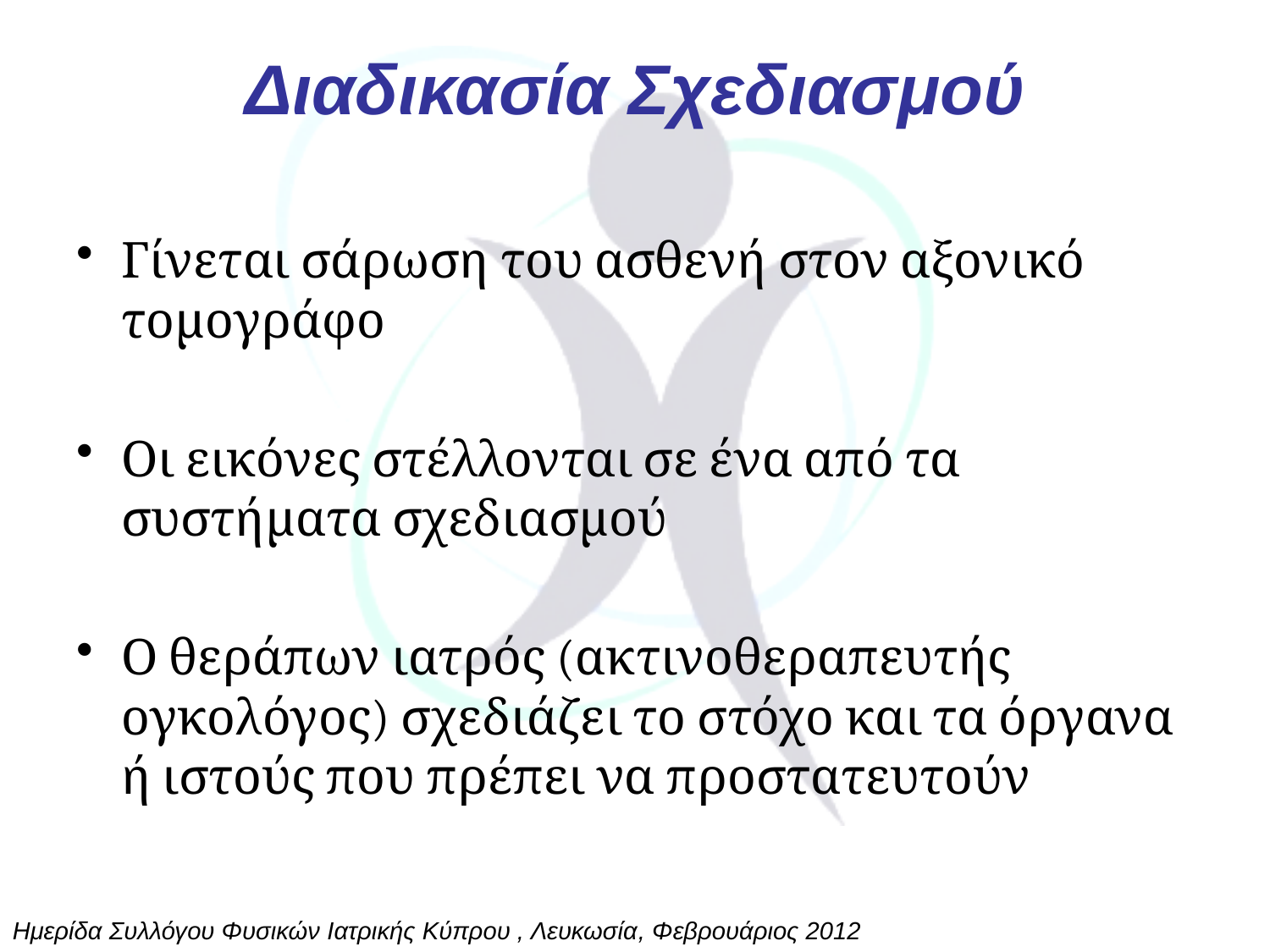

# Διαδικασία Σχεδιασμού
Γίνεται σάρωση του ασθενή στον αξονικό τομογράφο

Οι εικόνες στέλλονται σε ένα από τα συστήματα σχεδιασμού

Ο θεράπων ιατρός (ακτινοθεραπευτής ογκολόγος) σχεδιάζει το στόχο και τα όργανα ή ιστούς που πρέπει να προστατευτούν

Ημερίδα Συλλόγου Φυσικών Ιατρικής Κύπρου , Λευκωσία, Φεβρουάριος 2012